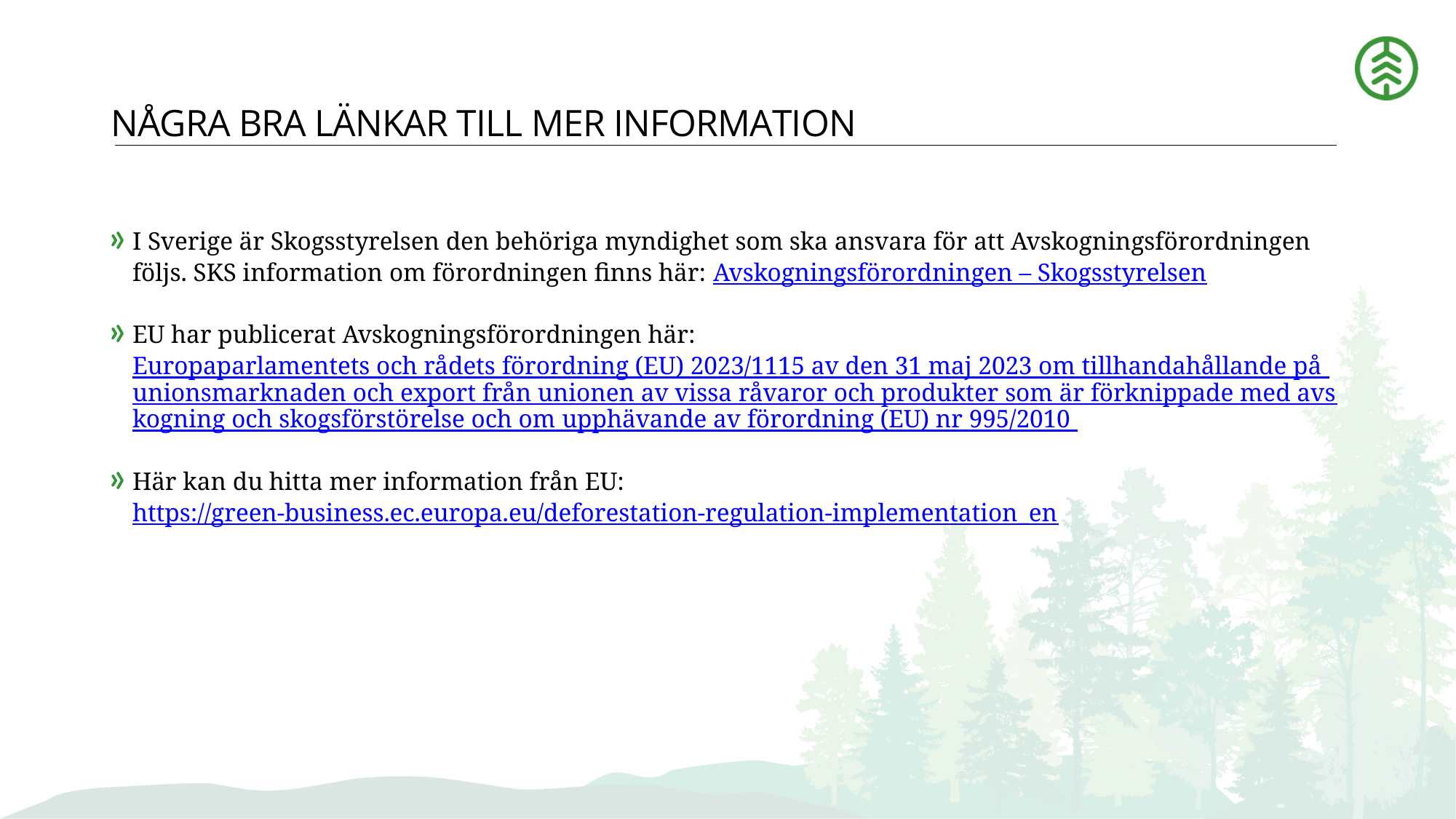

# NÅGRA BRA LÄNKAR TILL MER INFORMATION
I Sverige är Skogsstyrelsen den behöriga myndighet som ska ansvara för att Avskogningsförordningen följs. SKS information om förordningen finns här: Avskogningsförordningen – Skogsstyrelsen
EU har publicerat Avskogningsförordningen här: Europaparlamentets och rådets förordning (EU) 2023/1115 av den 31 maj 2023 om tillhandahållande på unionsmarknaden och export från unionen av vissa råvaror och produkter som är förknippade med avskogning och skogsförstörelse och om upphävande av förordning (EU) nr 995/2010
Här kan du hitta mer information från EU: https://green-business.ec.europa.eu/deforestation-regulation-implementation_en